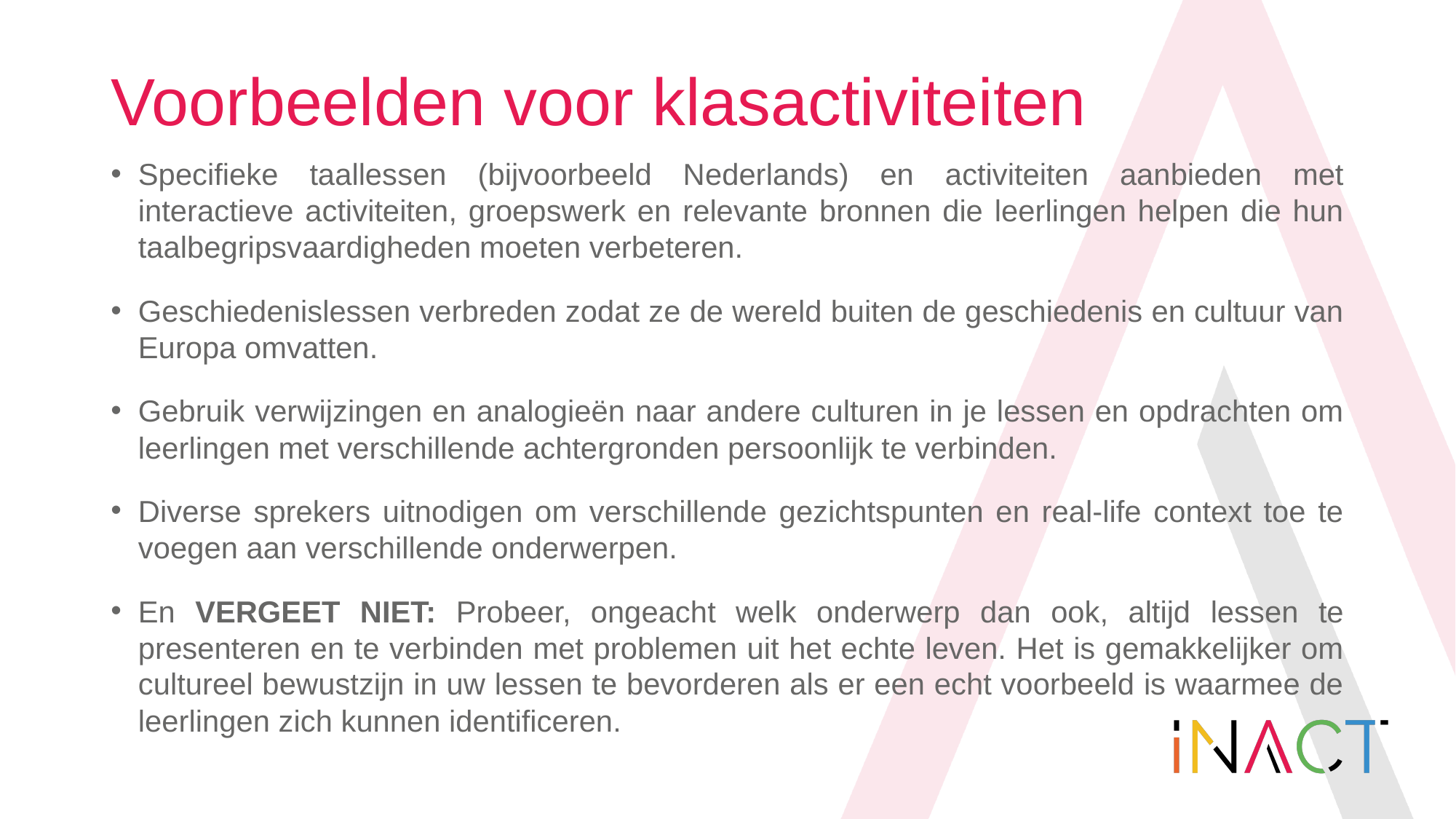

# Voorbeelden voor klasactiviteiten
Specifieke taallessen (bijvoorbeeld Nederlands) en activiteiten aanbieden met interactieve activiteiten, groepswerk en relevante bronnen die leerlingen helpen die hun taalbegripsvaardigheden moeten verbeteren.
Geschiedenislessen verbreden zodat ze de wereld buiten de geschiedenis en cultuur van Europa omvatten.
Gebruik verwijzingen en analogieën naar andere culturen in je lessen en opdrachten om leerlingen met verschillende achtergronden persoonlijk te verbinden.
Diverse sprekers uitnodigen om verschillende gezichtspunten en real-life context toe te voegen aan verschillende onderwerpen.
En VERGEET NIET: Probeer, ongeacht welk onderwerp dan ook, altijd lessen te presenteren en te verbinden met problemen uit het echte leven. Het is gemakkelijker om cultureel bewustzijn in uw lessen te bevorderen als er een echt voorbeeld is waarmee de leerlingen zich kunnen identificeren.